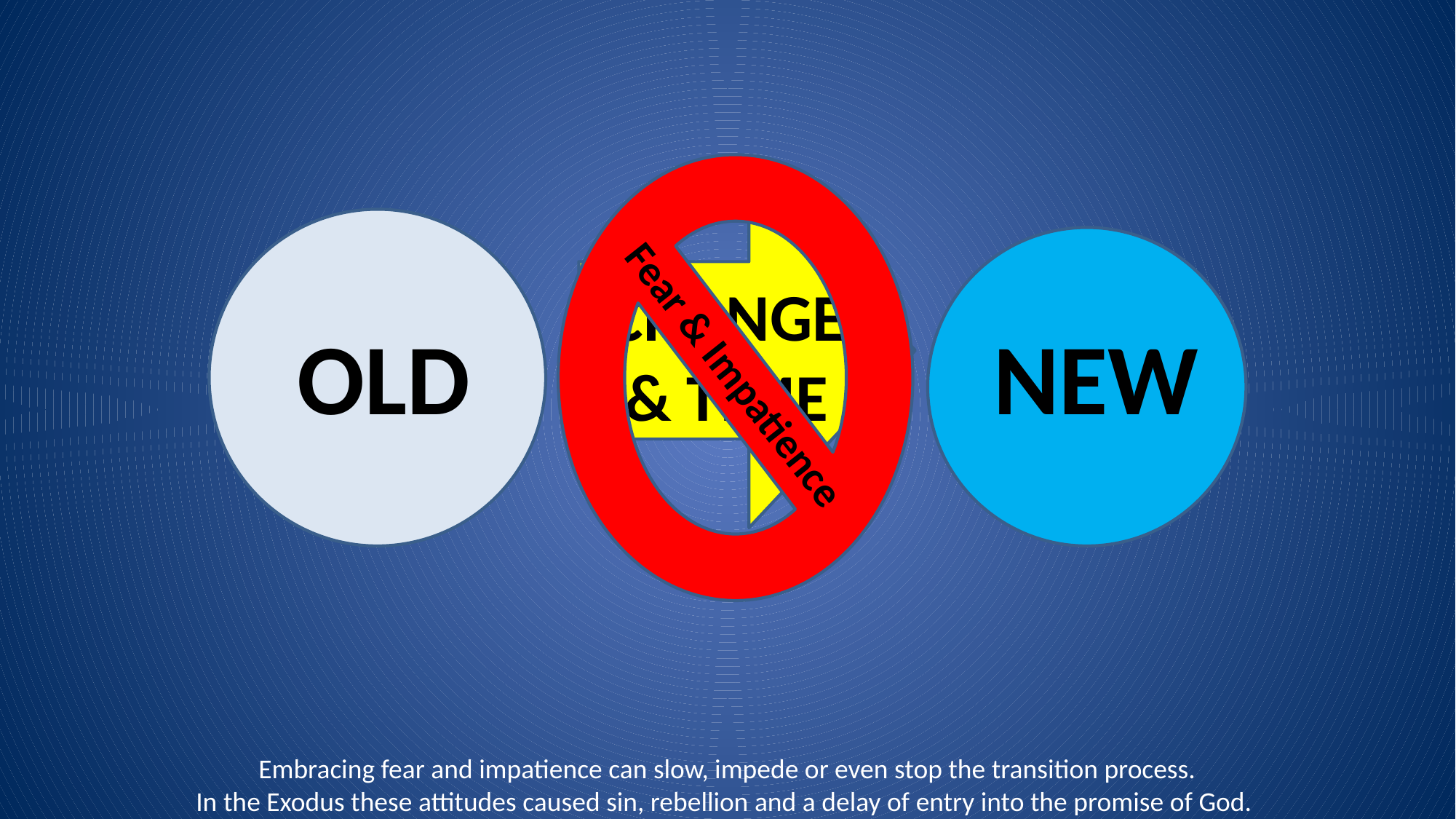

CHANGE
& TIME
OLD
NEW
Fear & Impatience
Embracing fear and impatience can slow, impede or even stop the transition process.
In the Exodus these attitudes caused sin, rebellion and a delay of entry into the promise of God.